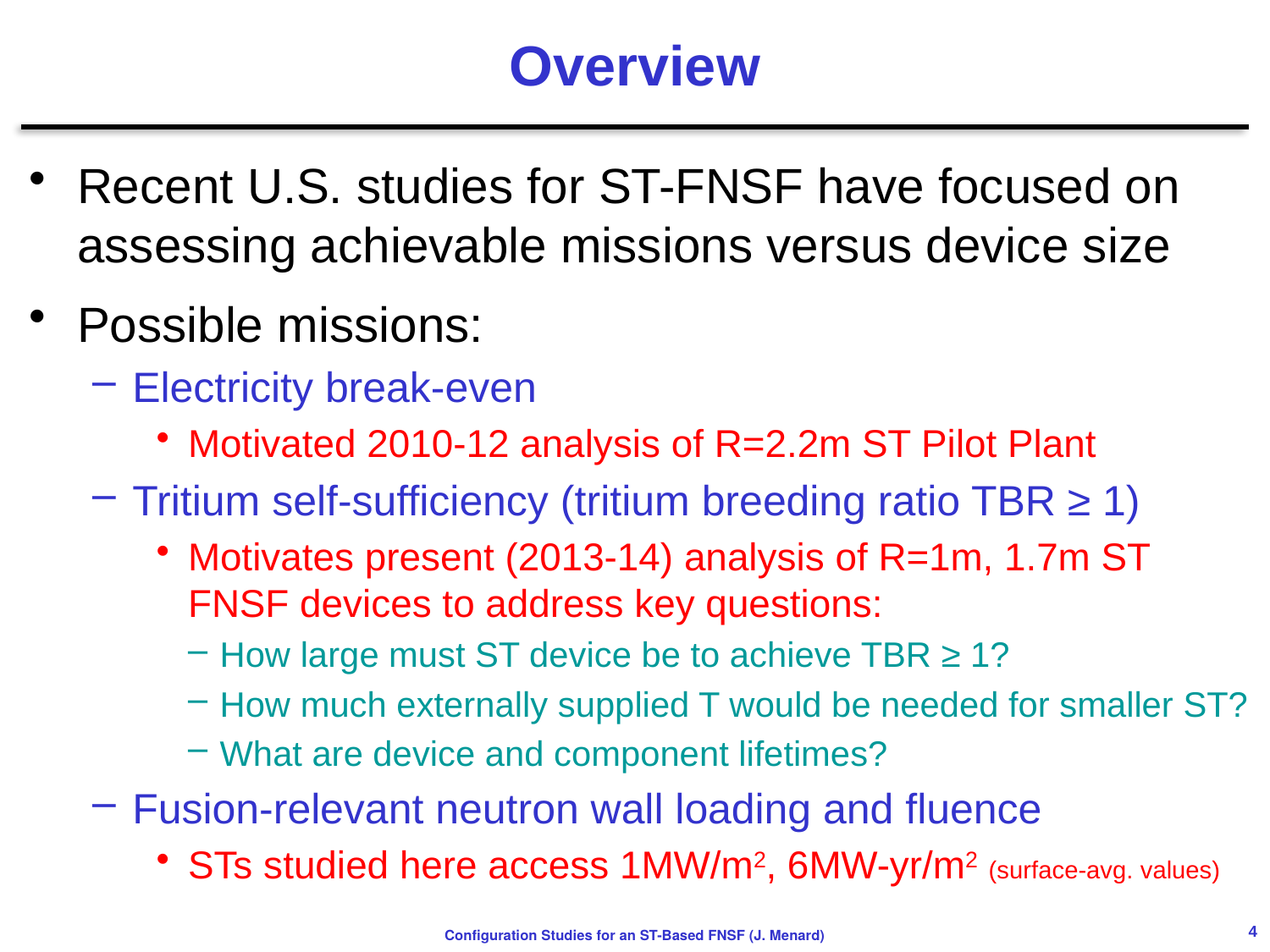

# Overview
Recent U.S. studies for ST-FNSF have focused on assessing achievable missions versus device size

Possible missions:
Electricity break-even
Motivated 2010-12 analysis of R=2.2m ST Pilot Plant
Tritium self-sufficiency (tritium breeding ratio TBR ≥ 1)
Motivates present (2013-14) analysis of R=1m, 1.7m ST FNSF devices to address key questions:
How large must ST device be to achieve TBR ≥ 1?
How much externally supplied T would be needed for smaller ST?
What are device and component lifetimes?
Fusion-relevant neutron wall loading and fluence
STs studied here access 1MW/m2, 6MW-yr/m2 (surface-avg. values)
4